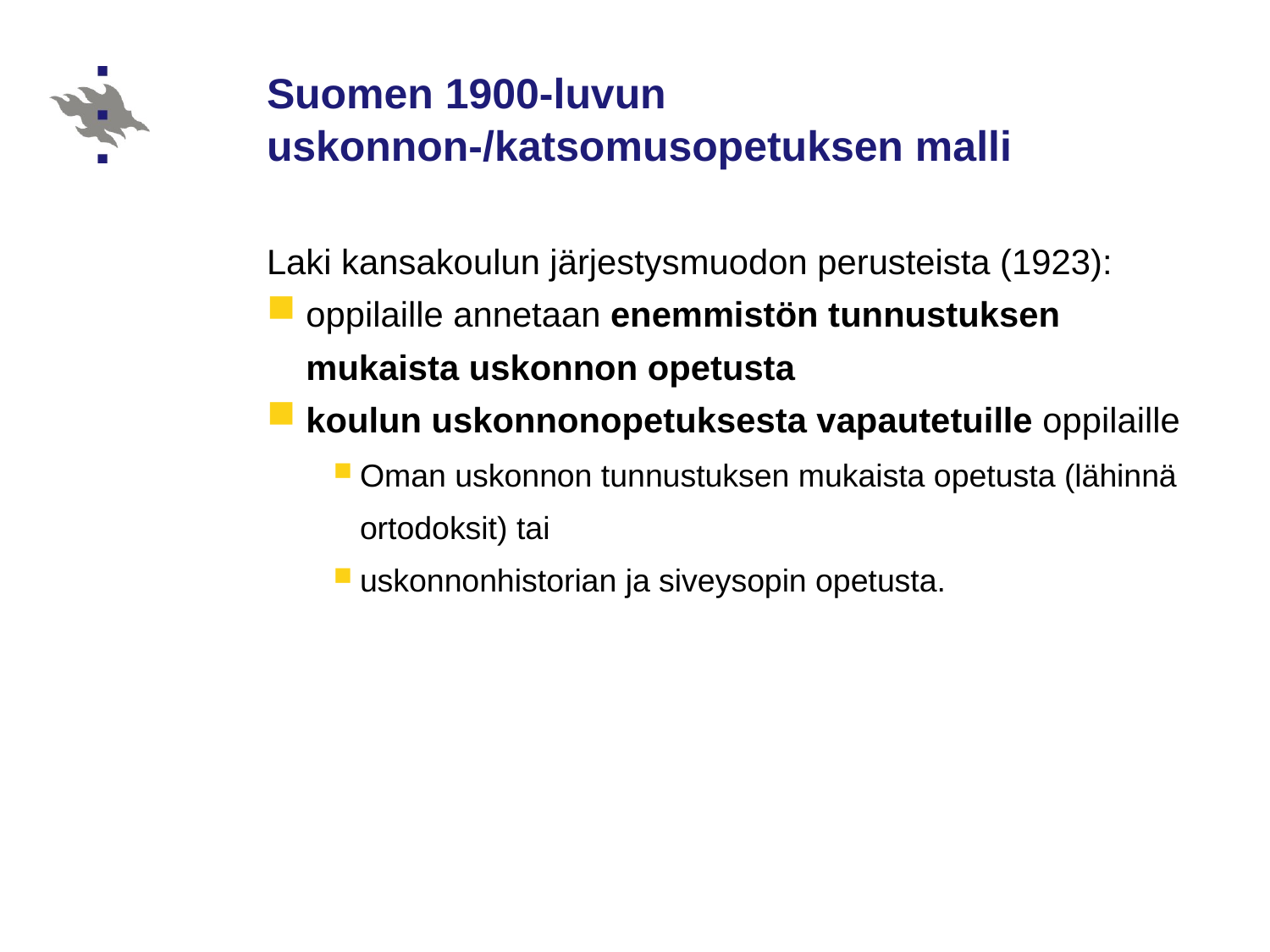

# Suomen 1900-luvun uskonnon-/katsomusopetuksen malli
Laki kansakoulun järjestysmuodon perusteista (1923):
oppilaille annetaan enemmistön tunnustuksen mukaista uskonnon opetusta
koulun uskonnonopetuksesta vapautetuille oppilaille
Oman uskonnon tunnustuksen mukaista opetusta (lähinnä ortodoksit) tai
uskonnonhistorian ja siveysopin opetusta.